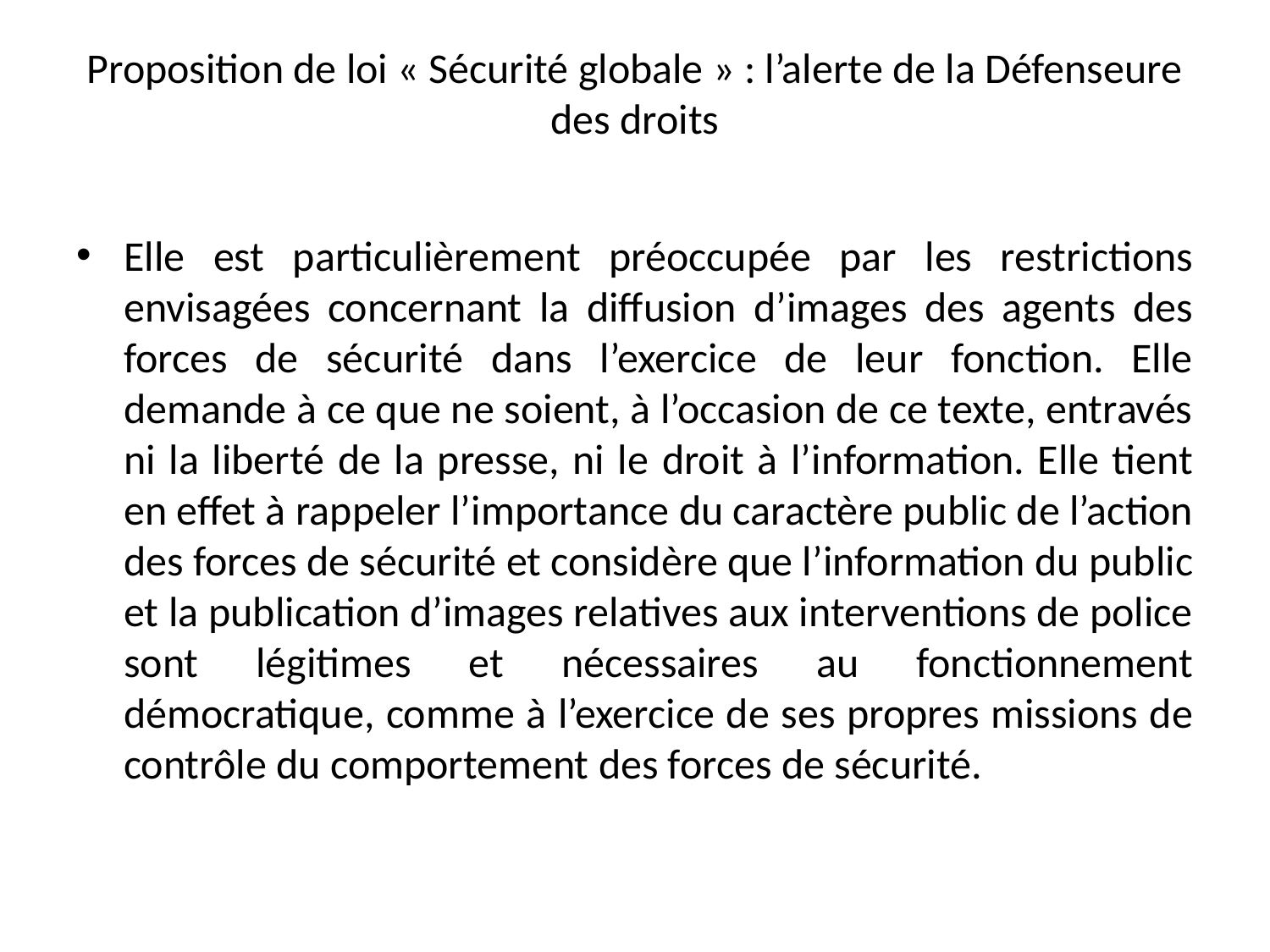

# Proposition de loi « Sécurité globale » : l’alerte de la Défenseure des droits
Elle est particulièrement préoccupée par les restrictions envisagées concernant la diffusion d’images des agents des forces de sécurité dans l’exercice de leur fonction. Elle demande à ce que ne soient, à l’occasion de ce texte, entravés ni la liberté de la presse, ni le droit à l’information. Elle tient en effet à rappeler l’importance du caractère public de l’action des forces de sécurité et considère que l’information du public et la publication d’images relatives aux interventions de police sont légitimes et nécessaires au fonctionnement démocratique, comme à l’exercice de ses propres missions de contrôle du comportement des forces de sécurité.